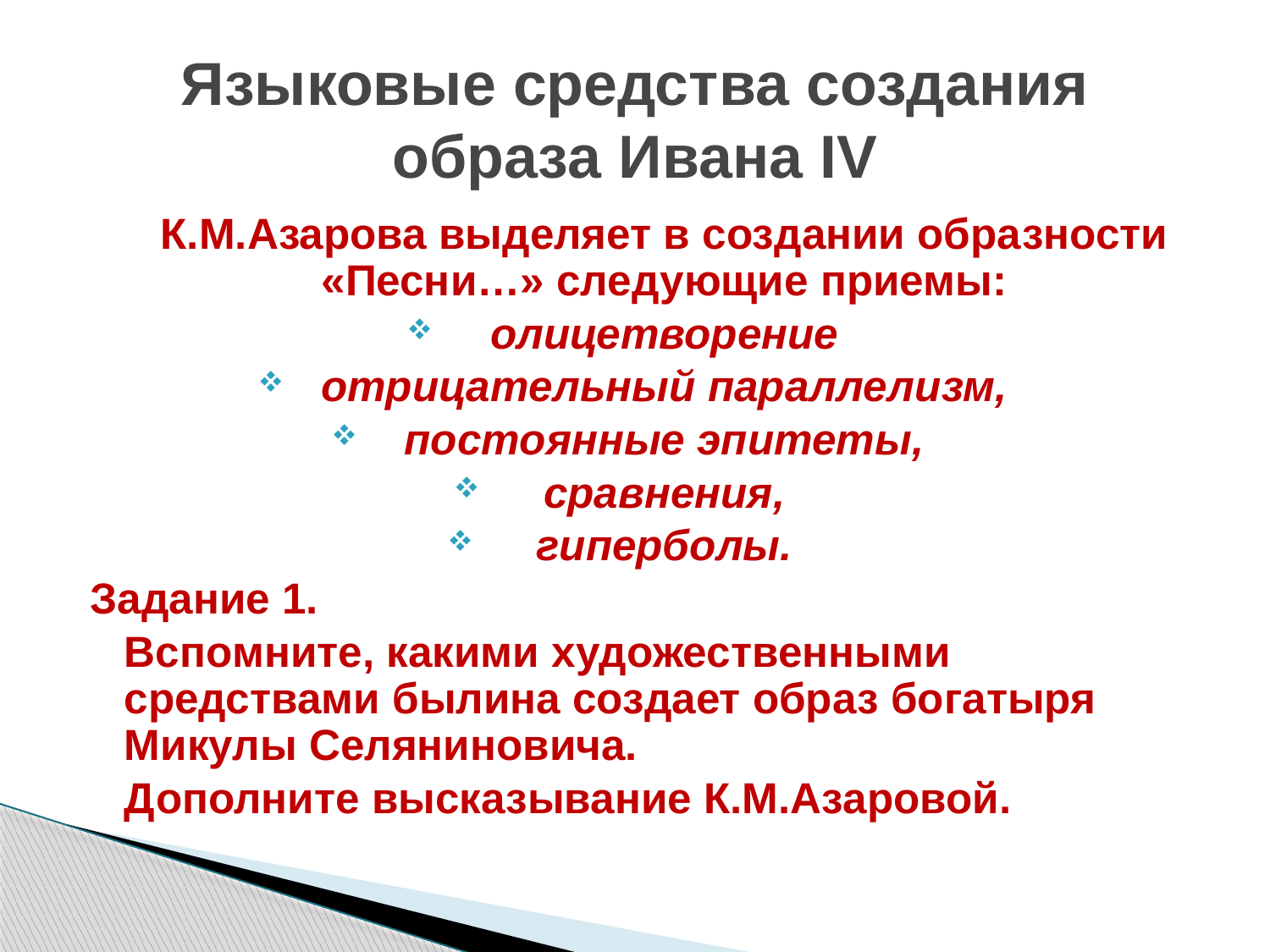

# Языковые средства создания образа Ивана IV
	К.М.Азарова выделяет в создании образности «Песни…» следующие приемы:
олицетворение
отрицательный параллелизм,
постоянные эпитеты,
сравнения,
гиперболы.
Задание 1.
	Вспомните, какими художественными средствами былина создает образ богатыря Микулы Селяниновича.
	Дополните высказывание К.М.Азаровой.